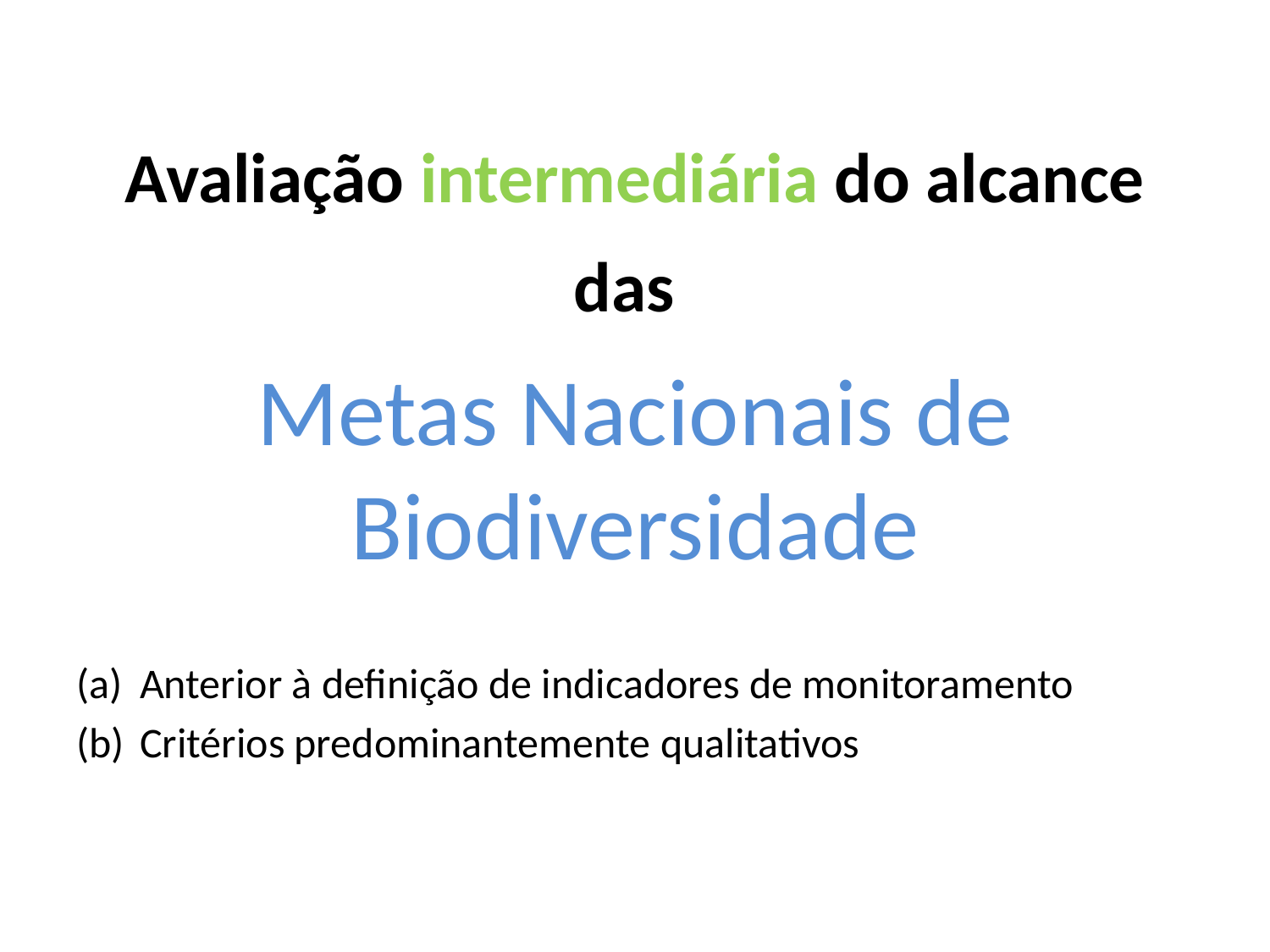

Avaliação intermediária do alcance das
Metas Nacionais de Biodiversidade

Anterior à definição de indicadores de monitoramento
Critérios predominantemente qualitativos